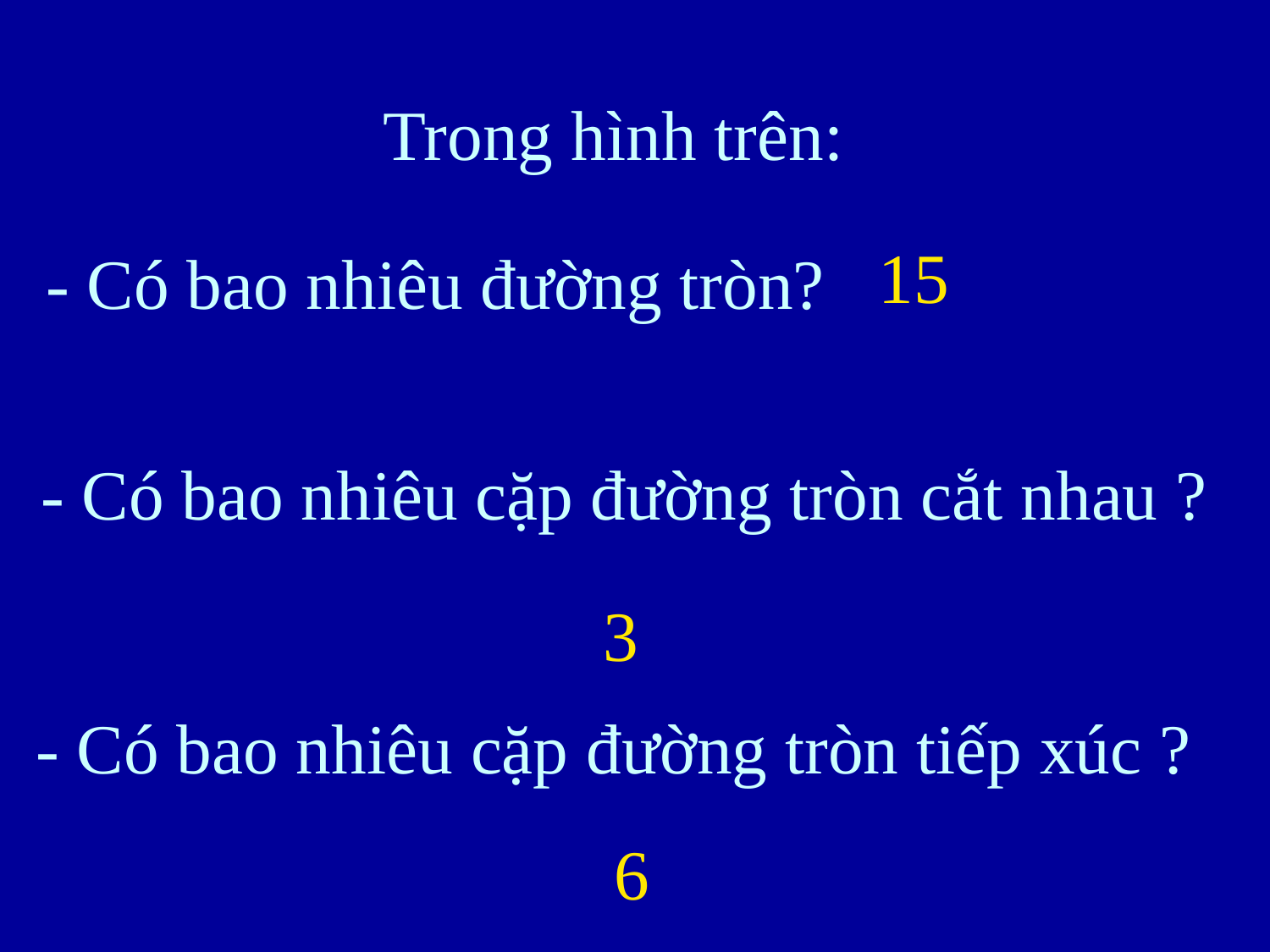

# Trong hình trên:
15
- Có bao nhiêu đường tròn?
- Có bao nhiêu cặp đường tròn cắt nhau ?
3
- Có bao nhiêu cặp đường tròn tiếp xúc ?
6